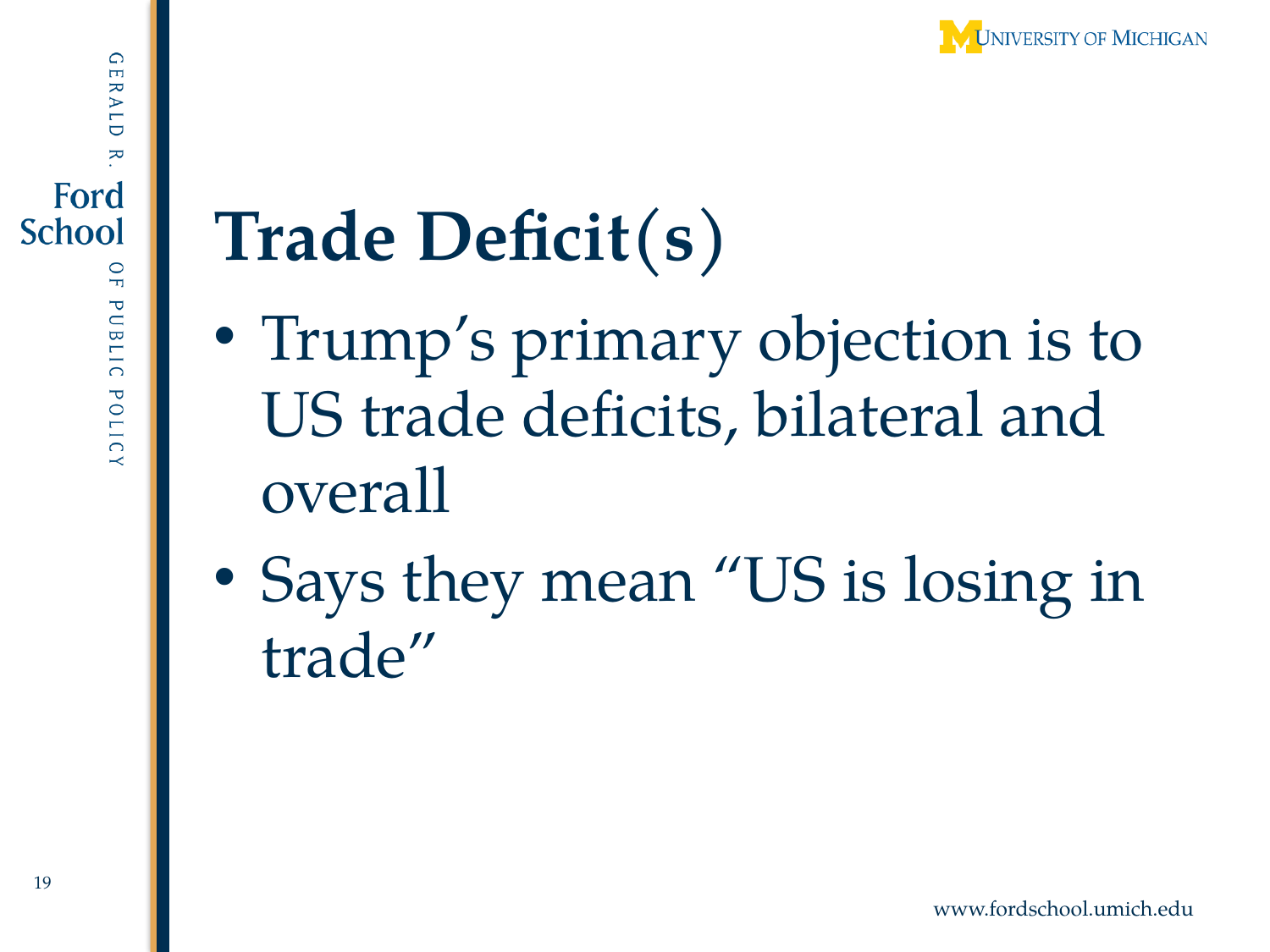

19
# Trade Deficit(s)
Trump’s primary objection is to US trade deficits, bilateral and overall
Says they mean “US is losing in trade”